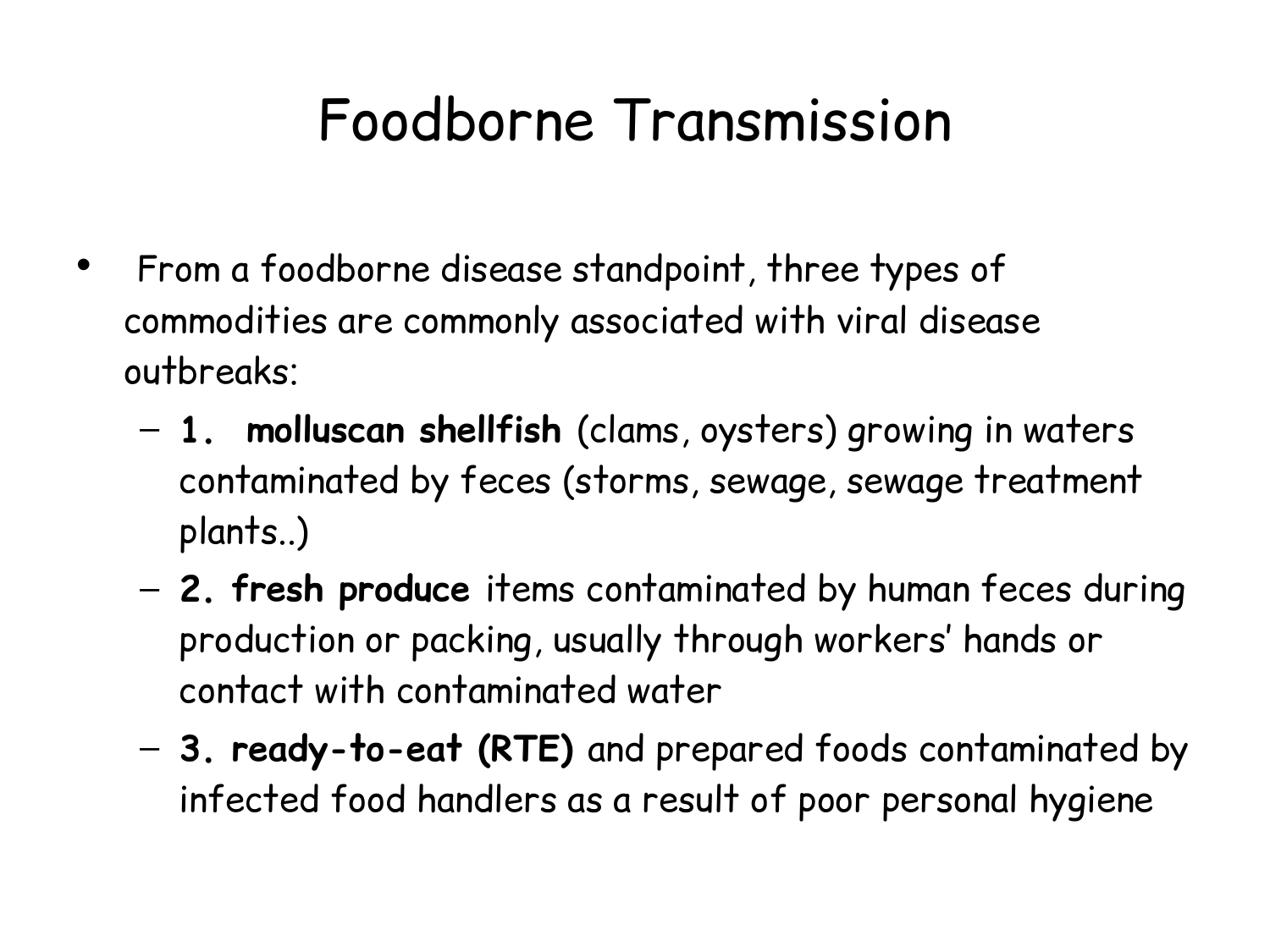

# Foodborne Transmission
 From a foodborne disease standpoint, three types of commodities are commonly associated with viral disease outbreaks:
1.  molluscan shellfish (clams, oysters) growing in waters contaminated by feces (storms, sewage, sewage treatment plants..)
2. fresh produce items contaminated by human feces during production or packing, usually through workers’ hands or contact with contaminated water
3. ready-to-eat (RTE) and prepared foods contaminated by infected food handlers as a result of poor personal hygiene